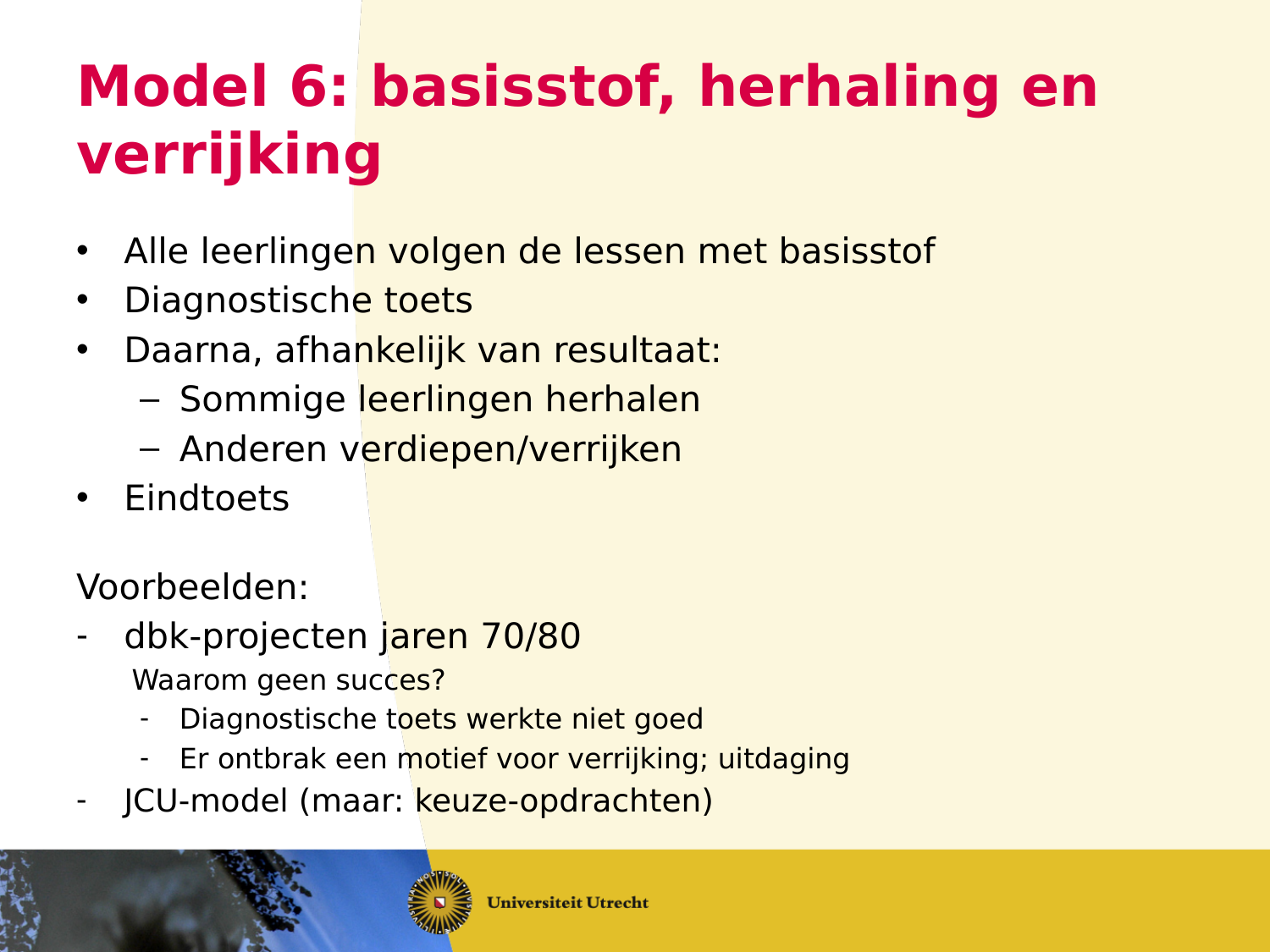

# Model 6: basisstof, herhaling en verrijking
Alle leerlingen volgen de lessen met basisstof
Diagnostische toets
Daarna, afhankelijk van resultaat:
Sommige leerlingen herhalen
Anderen verdiepen/verrijken
Eindtoets

Voorbeelden:
dbk-projecten jaren 70/80
Waarom geen succes?
Diagnostische toets werkte niet goed
Er ontbrak een motief voor verrijking; uitdaging
JCU-model (maar: keuze-opdrachten)